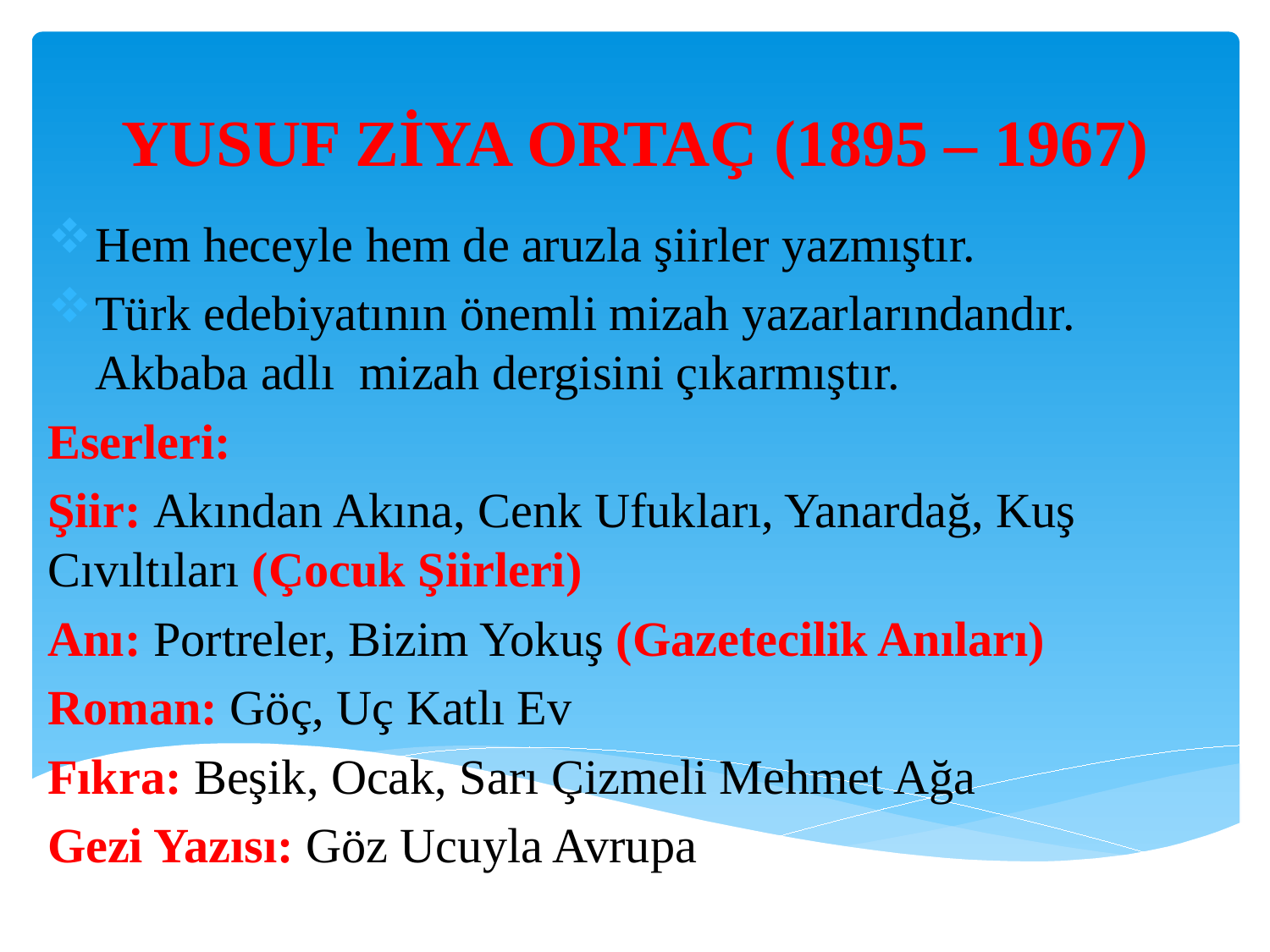

# YUSUF ZİYA ORTAÇ (1895 – 1967)
Hem heceyle hem de aruzla şiirler yazmıştır.
Türk edebiyatının önemli mizah yazarlarındandır.  Akbaba adlı  mizah dergisini çıkarmıştır.
Eserleri:
Şiir: Akından Akına, Cenk Ufukları, Yanardağ, Kuş Cıvıltıları (Çocuk Şiirleri)
Anı: Portreler, Bizim Yokuş (Gazetecilik Anıları)
Roman: Göç, Uç Katlı Ev
Fıkra: Beşik, Ocak, Sarı Çizmeli Mehmet Ağa
Gezi Yazısı: Göz Ucuyla Avrupa